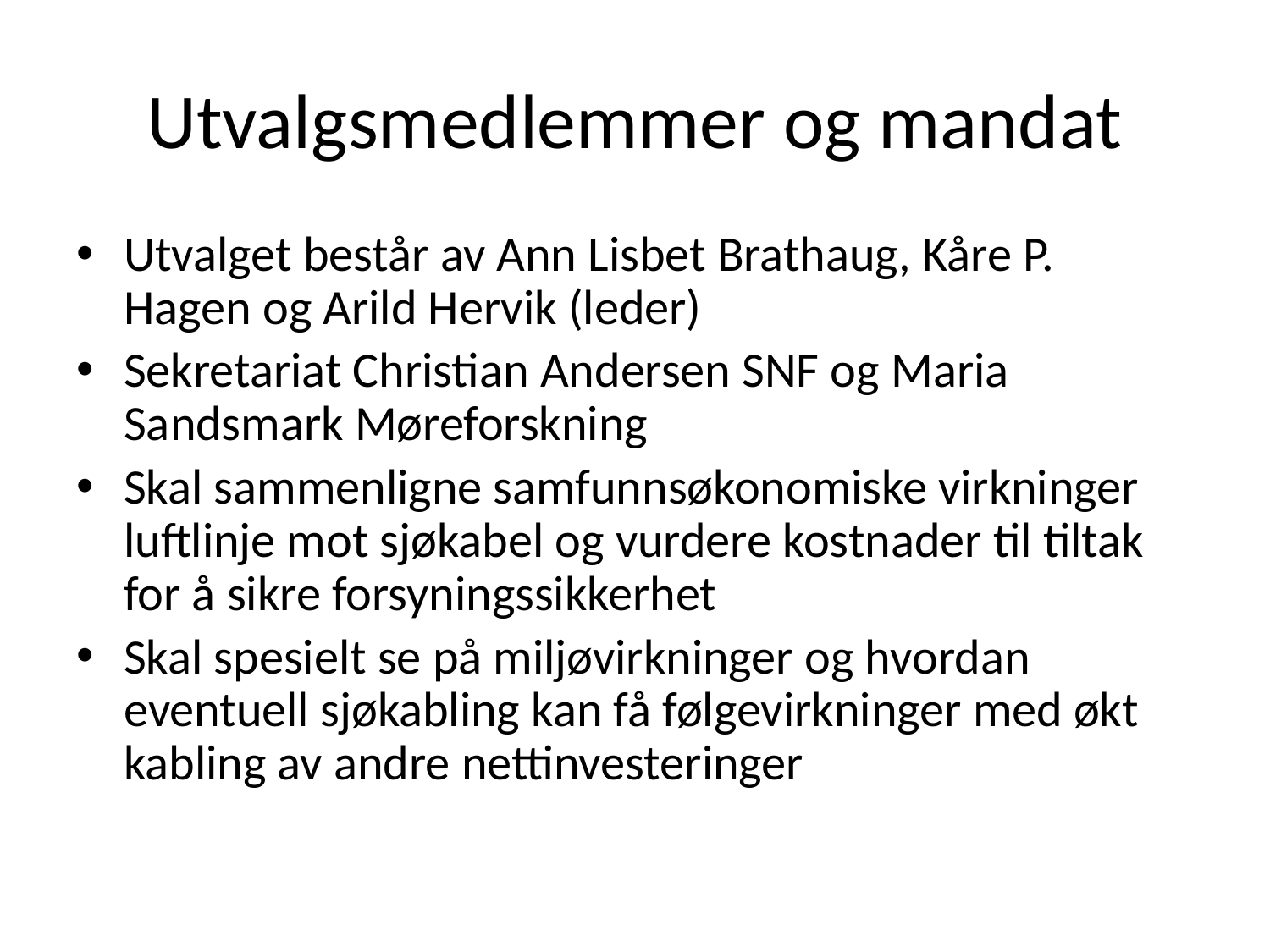

# Utvalgsmedlemmer og mandat
Utvalget består av Ann Lisbet Brathaug, Kåre P. Hagen og Arild Hervik (leder)
Sekretariat Christian Andersen SNF og Maria Sandsmark Møreforskning
Skal sammenligne samfunnsøkonomiske virkninger luftlinje mot sjøkabel og vurdere kostnader til tiltak for å sikre forsyningssikkerhet
Skal spesielt se på miljøvirkninger og hvordan eventuell sjøkabling kan få følgevirkninger med økt kabling av andre nettinvesteringer